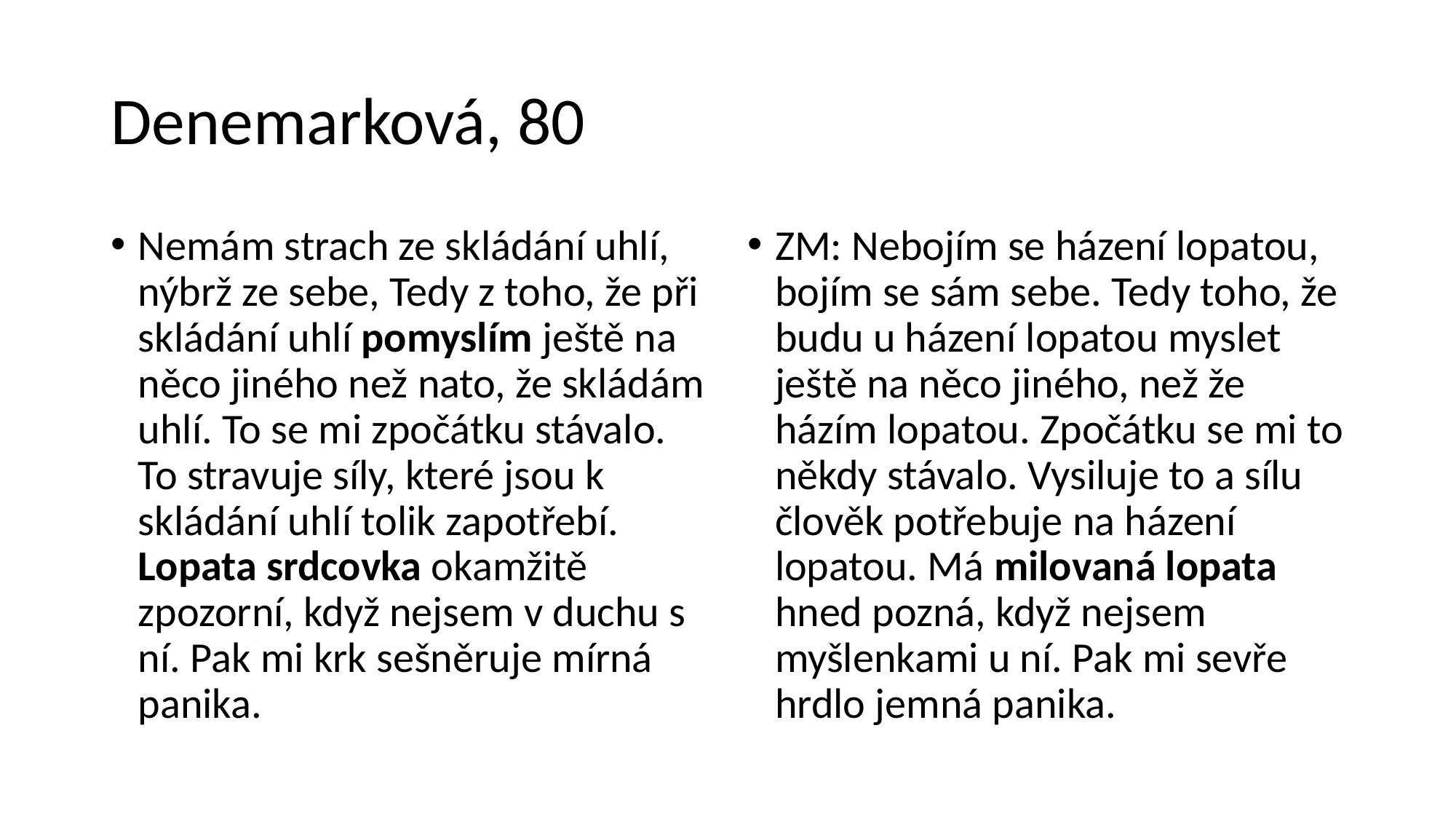

# Denemarková, 80
Nemám strach ze skládání uhlí, nýbrž ze sebe, Tedy z toho, že při skládání uhlí pomyslím ještě na něco jiného než nato, že skládám uhlí. To se mi zpočátku stávalo. To stravuje síly, které jsou k skládání uhlí tolik zapotřebí. Lopata srdcovka okamžitě zpozorní, když nejsem v duchu s ní. Pak mi krk sešněruje mírná panika.
ZM: Nebojím se házení lopatou, bojím se sám sebe. Tedy toho, že budu u házení lopatou myslet ještě na něco jiného, než že házím lopatou. Zpočátku se mi to někdy stávalo. Vysiluje to a sílu člověk potřebuje na házení lopatou. Má milovaná lopata hned pozná, když nejsem myšlenkami u ní. Pak mi sevře hrdlo jemná panika.